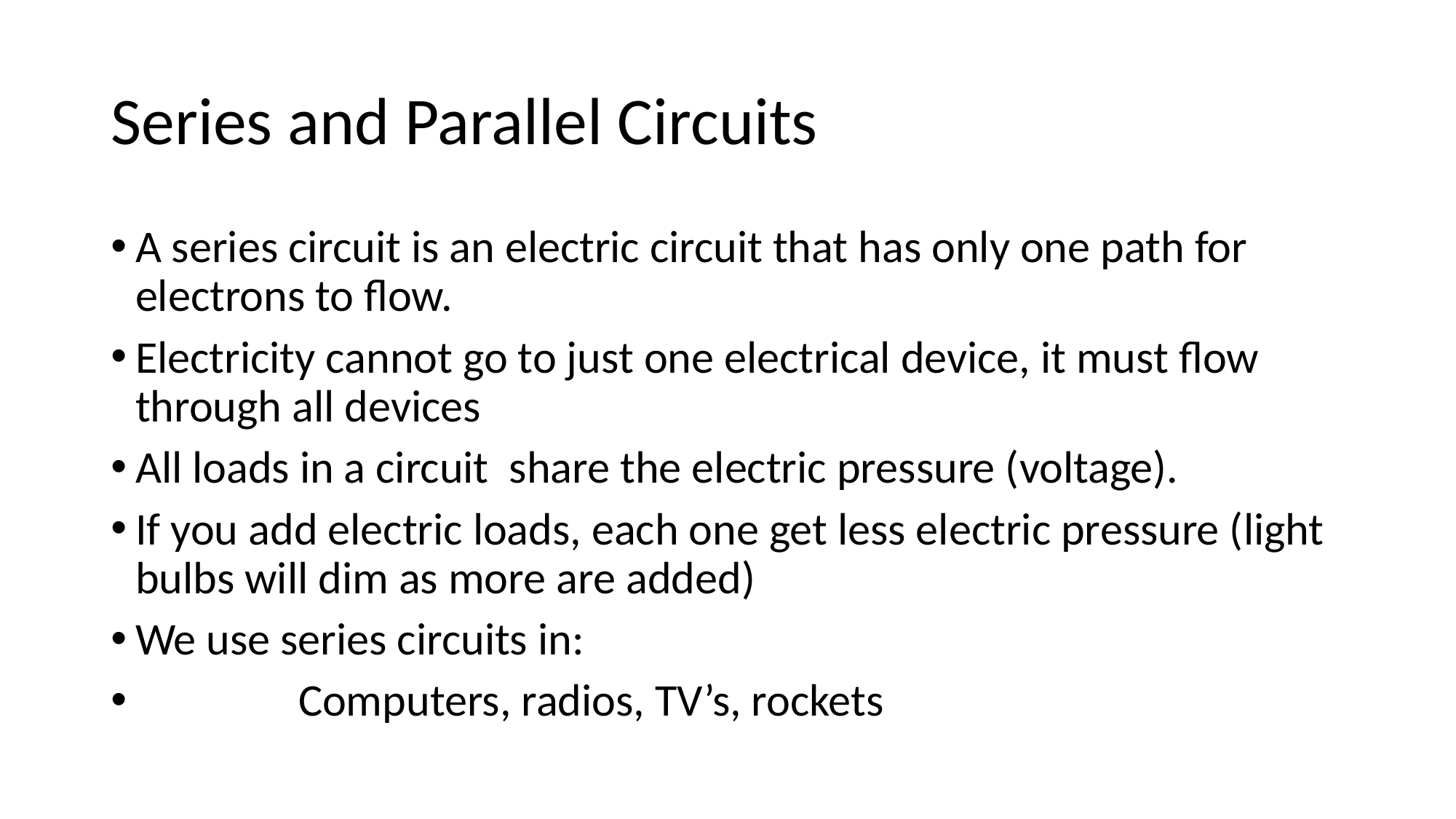

# Series and Parallel Circuits
A series circuit is an electric circuit that has only one path for electrons to flow.
Electricity cannot go to just one electrical device, it must flow through all devices
All loads in a circuit  share the electric pressure (voltage).
If you add electric loads, each one get less electric pressure (light bulbs will dim as more are added)
We use series circuits in:
                Computers, radios, TV’s, rockets